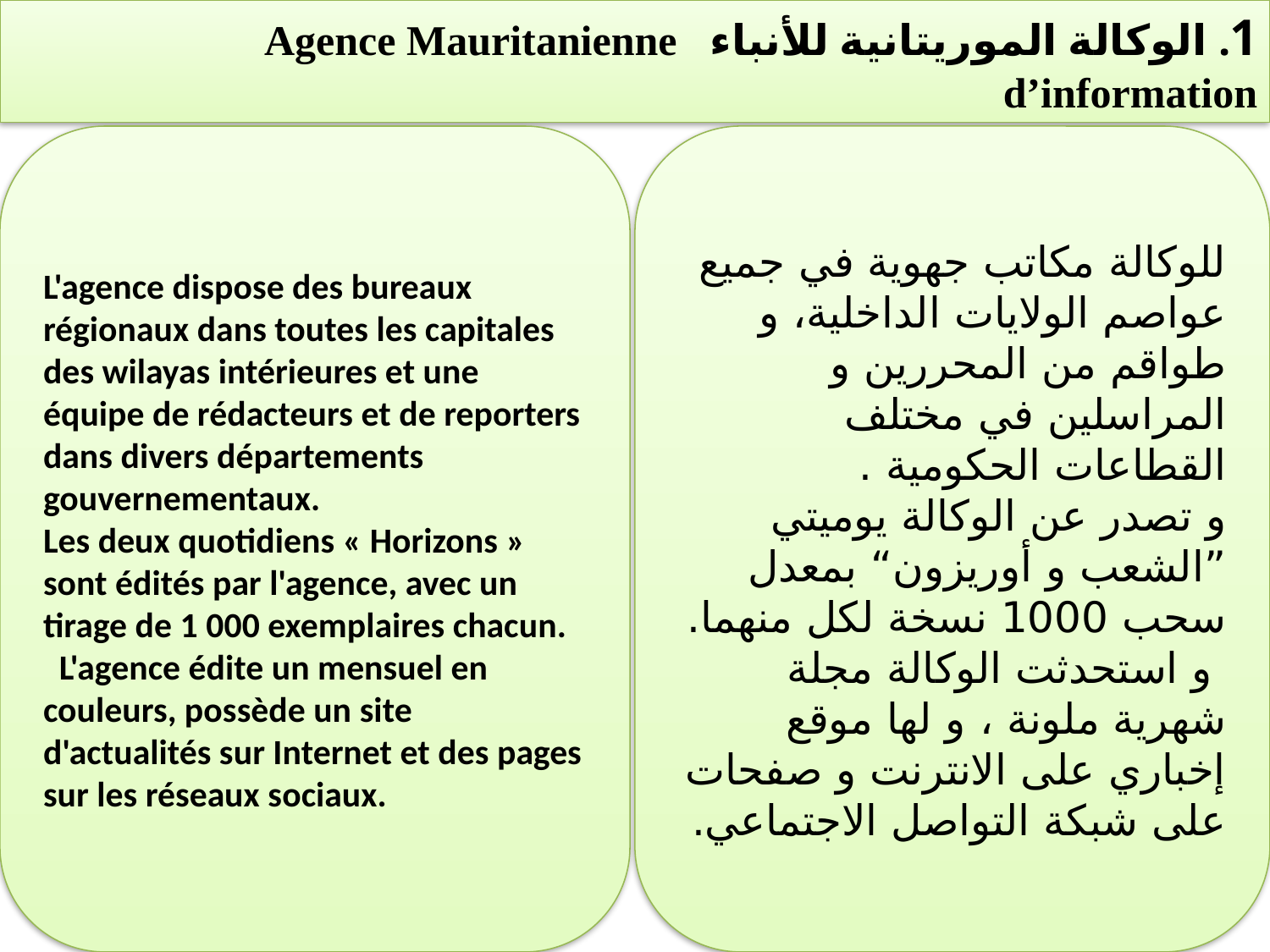

1. الوكالة الموريتانية للأنباء   Agence Mauritanienne d’information
L'agence dispose des bureaux régionaux dans toutes les capitales des wilayas intérieures et une équipe de rédacteurs et de reporters dans divers départements gouvernementaux.
Les deux quotidiens « Horizons » sont édités par l'agence, avec un tirage de 1 000 exemplaires chacun.
  L'agence édite un mensuel en couleurs, possède un site d'actualités sur Internet et des pages sur les réseaux sociaux.
للوكالة مكاتب جهوية في جميع  عواصم الولايات الداخلية، و طواقم من المحررين و المراسلين في مختلف القطاعات الحكومية .
و تصدر عن الوكالة يوميتي ”الشعب و أوريزون“ بمعدل سحب 1000 نسخة لكل منهما.
 و استحدثت الوكالة مجلة شهرية ملونة ، و لها موقع إخباري على الانترنت و صفحات على شبكة التواصل الاجتماعي.
16